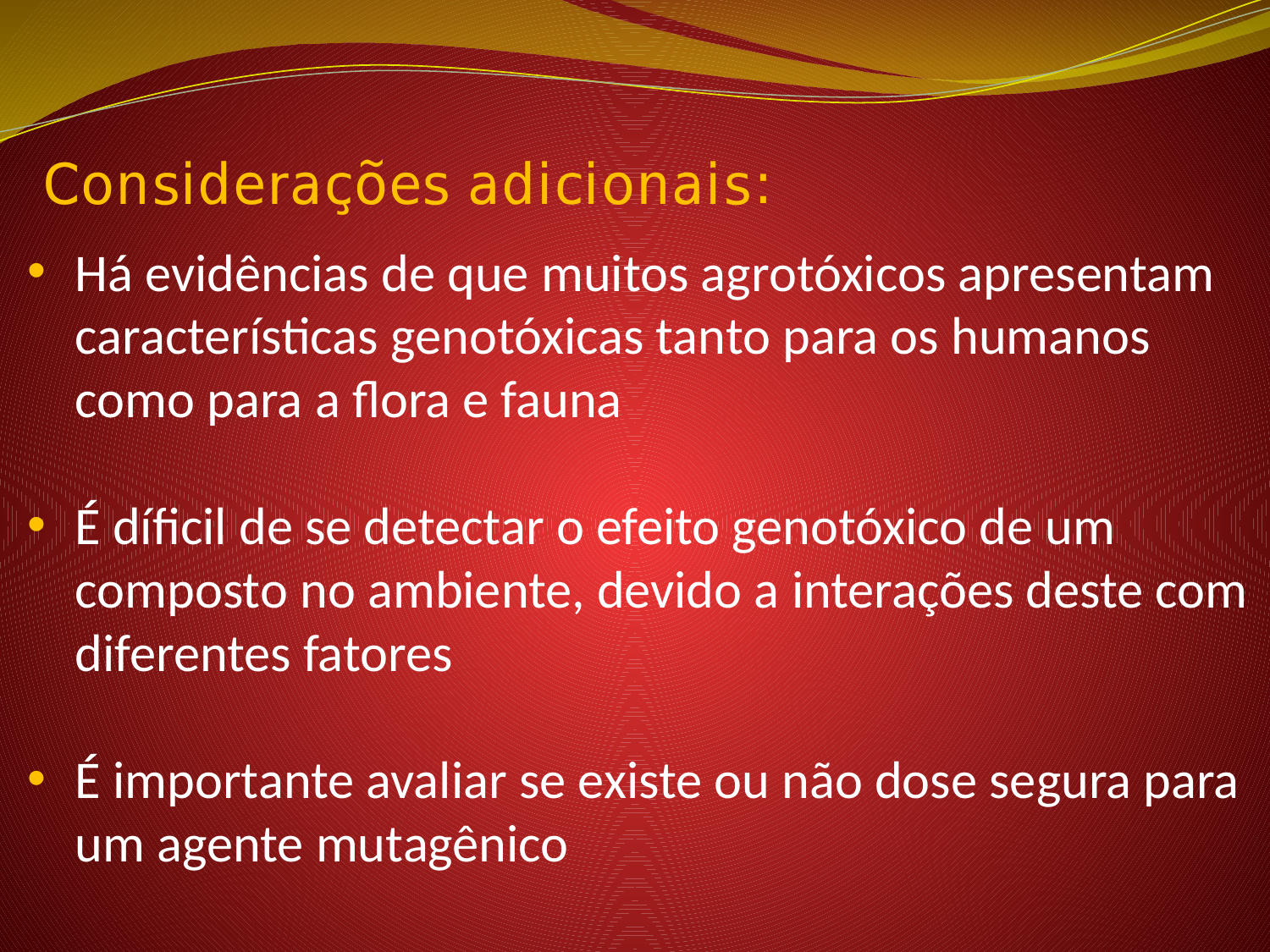

# Considerações adicionais:
Há evidências de que muitos agrotóxicos apresentam características genotóxicas tanto para os humanos como para a flora e fauna

É díficil de se detectar o efeito genotóxico de um composto no ambiente, devido a interações deste com diferentes fatores

É importante avaliar se existe ou não dose segura para um agente mutagênico